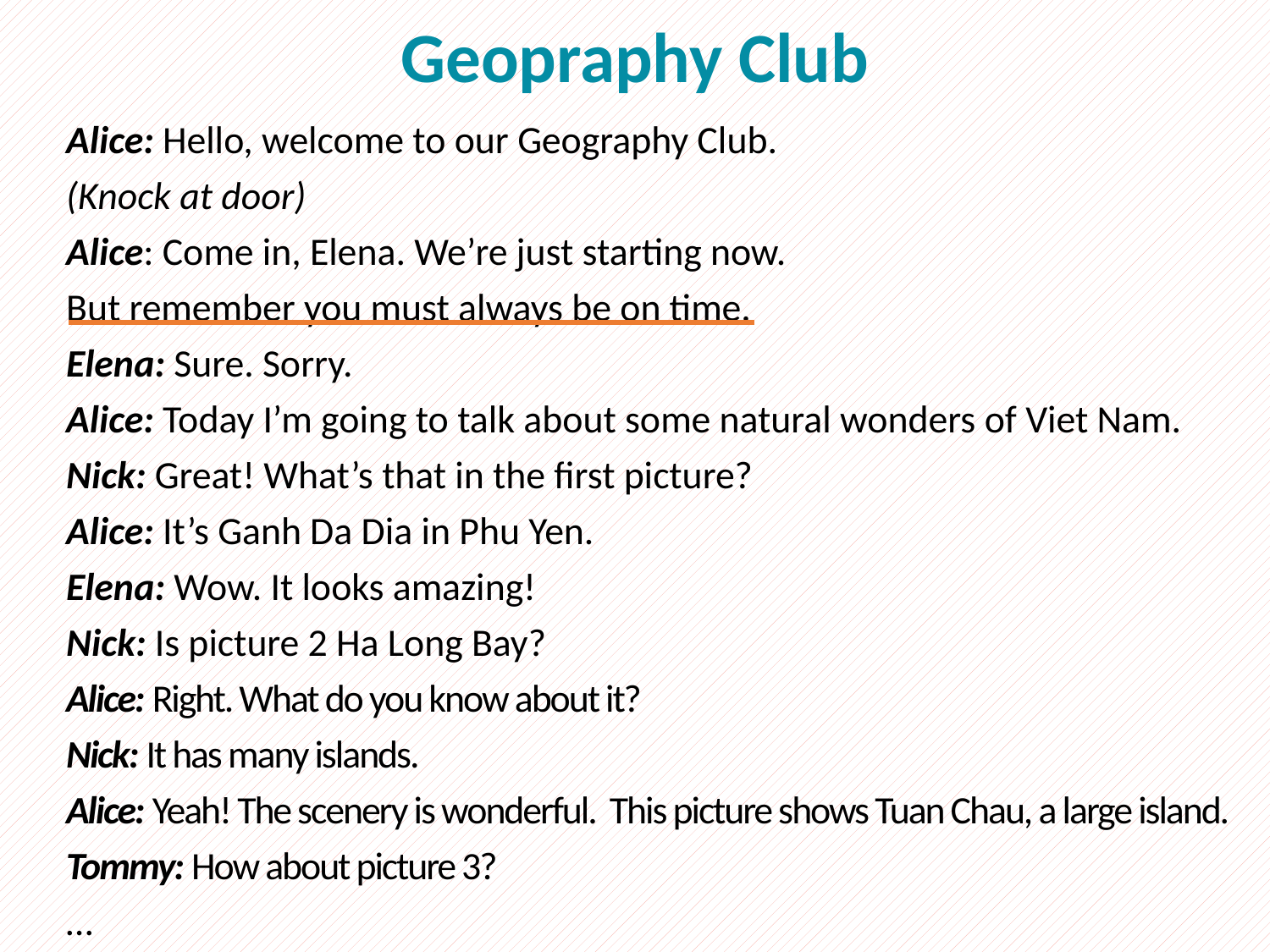

Geopraphy Club
Alice: Hello, welcome to our Geography Club.
(Knock at door)
Alice: Come in, Elena. We’re just starting now.
But remember you must always be on time.
Elena: Sure. Sorry.
Alice: Today I’m going to talk about some natural wonders of Viet Nam.
Nick: Great! What’s that in the first picture?
Alice: It’s Ganh Da Dia in Phu Yen.
Elena: Wow. It looks amazing!
Nick: Is picture 2 Ha Long Bay?
Alice: Right. What do you know about it?
Nick: It has many islands.
Alice: Yeah! The scenery is wonderful.  This picture shows Tuan Chau, a large island.
Tommy: How about picture 3?
…